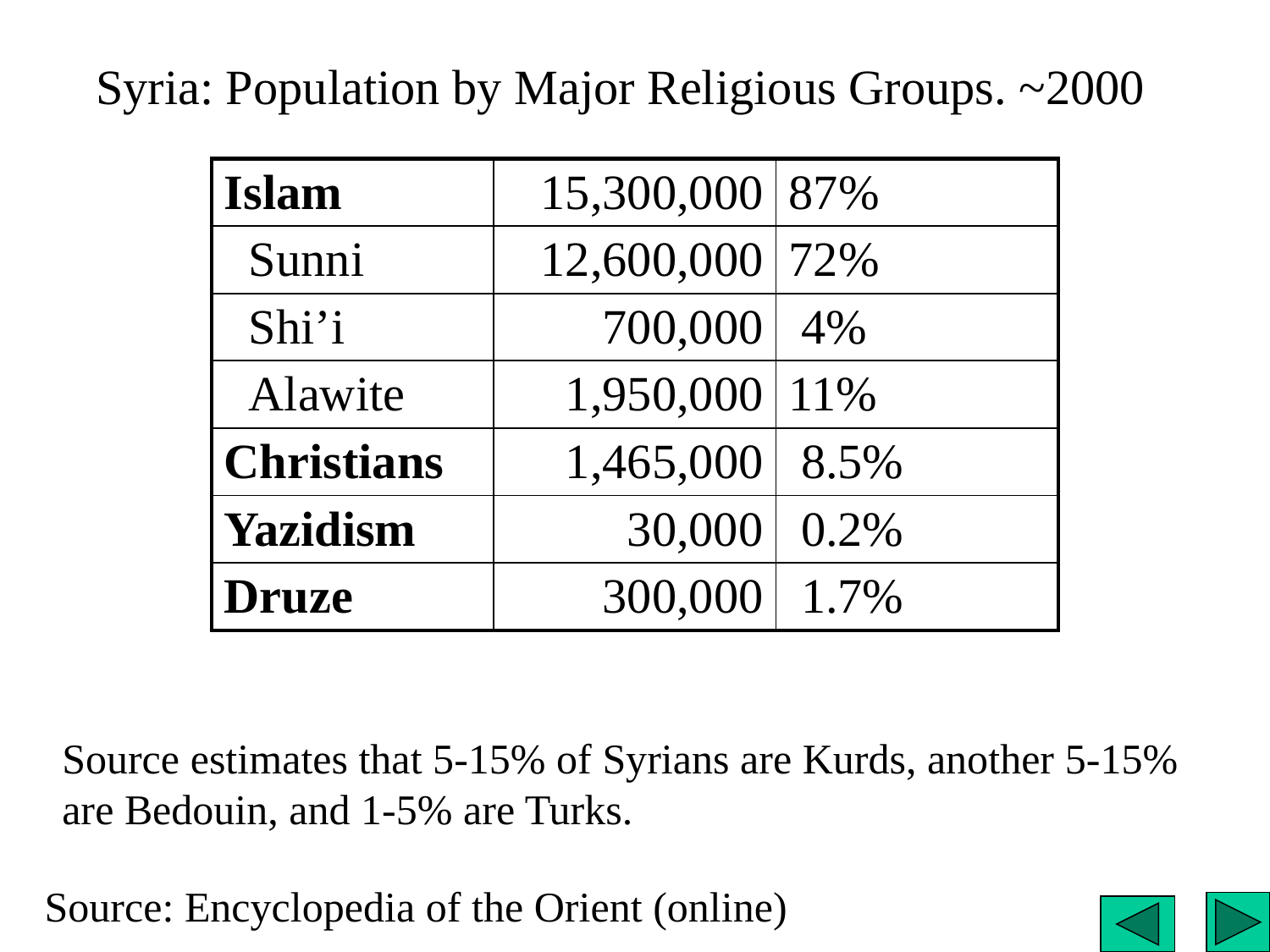

# Syria: Population by Major Religious Groups. ~2000
| Islam | 15,300,000 | 87% |
| --- | --- | --- |
| Sunni | 12,600,000 | 72% |
| Shi’i | 700,000 | 4% |
| Alawite | 1,950,000 | 11% |
| Christians | 1,465,000 | 8.5% |
| Yazidism | 30,000 | 0.2% |
| Druze | 300,000 | 1.7% |
Source estimates that 5-15% of Syrians are Kurds, another 5-15%
are Bedouin, and 1-5% are Turks.
Source: Encyclopedia of the Orient (online)